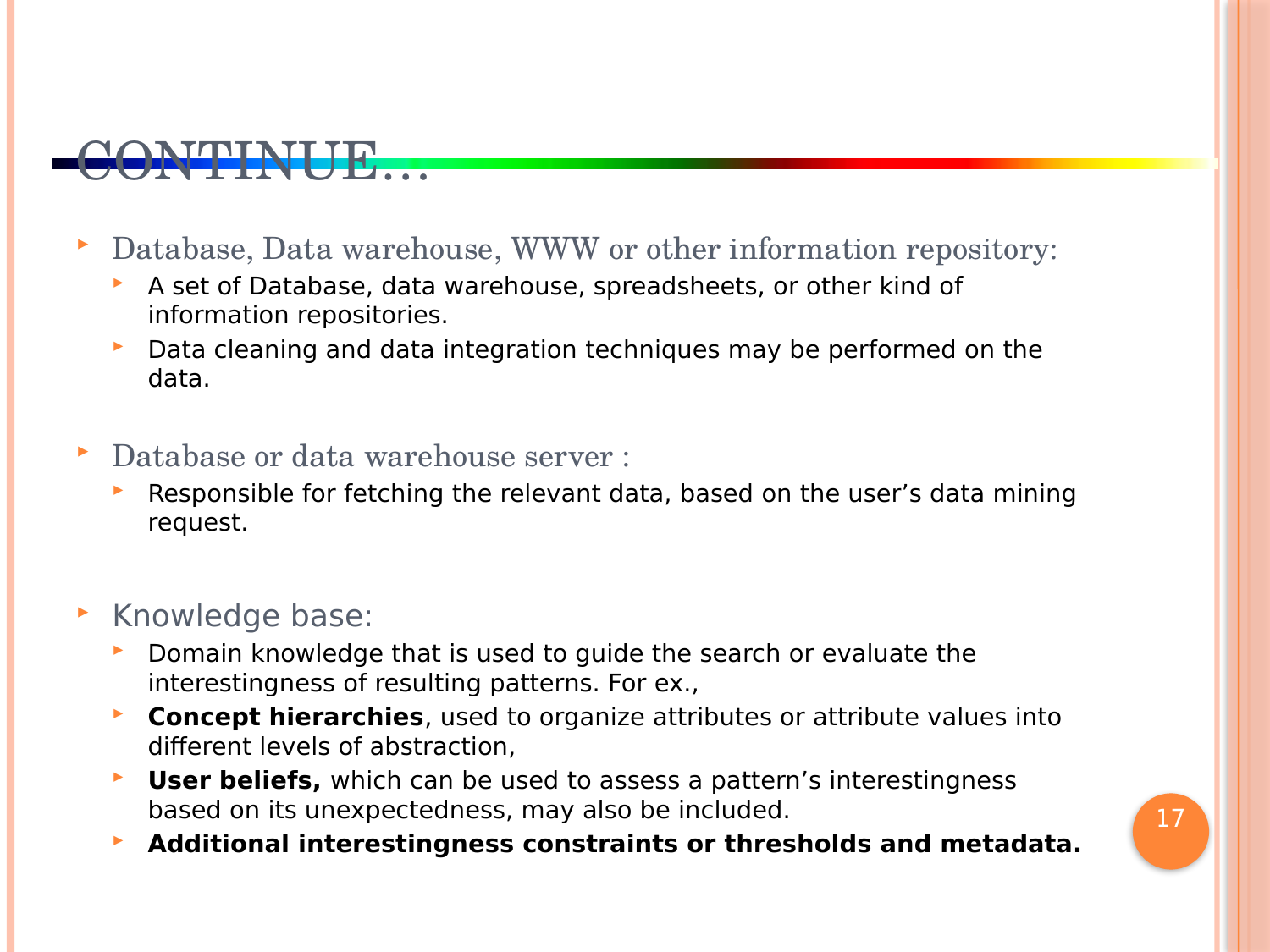

# Continue…
Database, Data warehouse, WWW or other information repository:
A set of Database, data warehouse, spreadsheets, or other kind of information repositories.
Data cleaning and data integration techniques may be performed on the data.

Database or data warehouse server :
Responsible for fetching the relevant data, based on the user’s data mining request.

Knowledge base:
Domain knowledge that is used to guide the search or evaluate the interestingness of resulting patterns. For ex.,
Concept hierarchies, used to organize attributes or attribute values into different levels of abstraction,
User beliefs, which can be used to assess a pattern’s interestingness based on its unexpectedness, may also be included.
Additional interestingness constraints or thresholds and metadata.

17